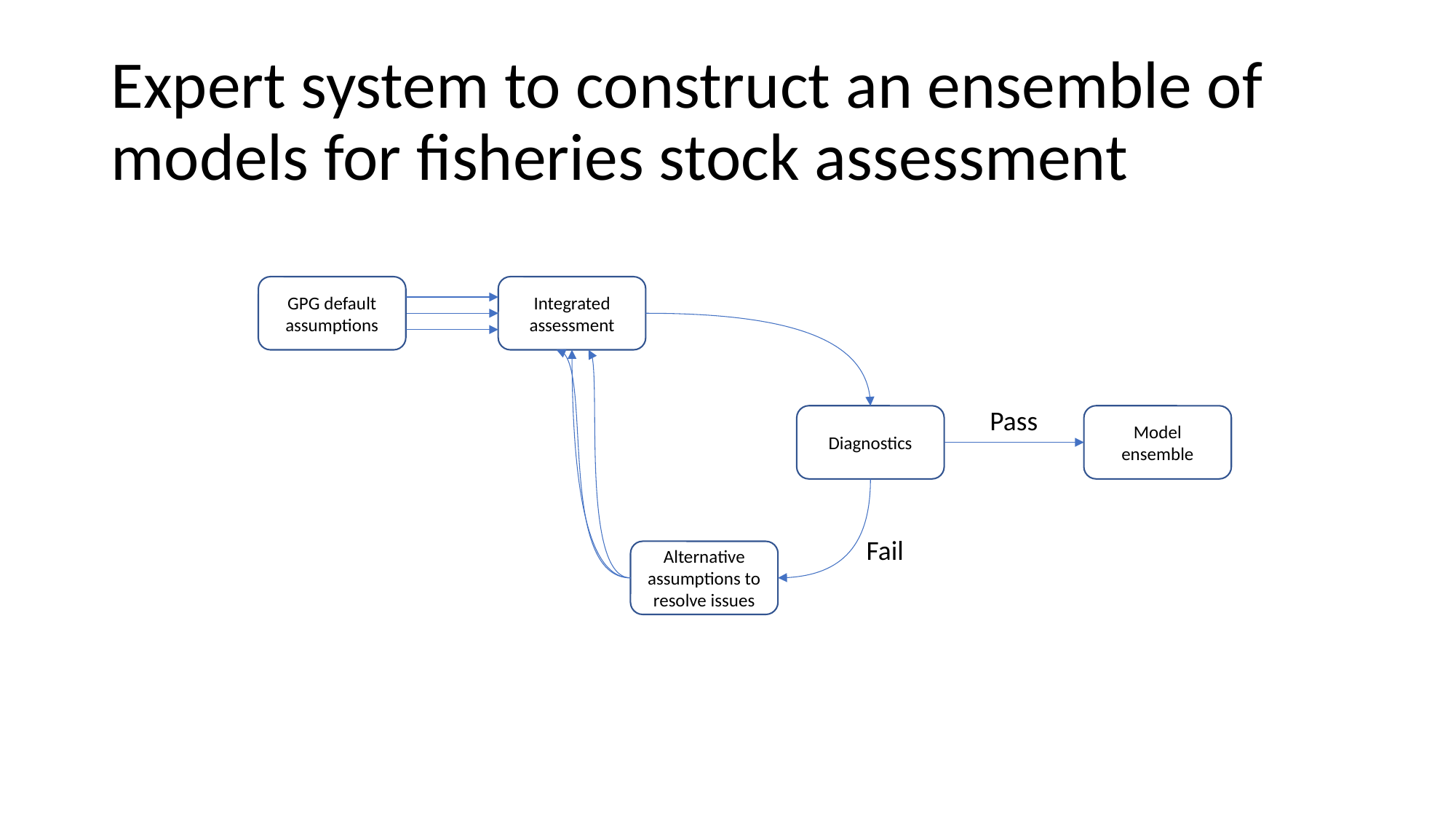

# Expert system to construct an ensemble of models for fisheries stock assessment
GPG default assumptions
Integrated assessment
Pass
Diagnostics
Model ensemble
Fail
Alternative assumptions to resolve issues